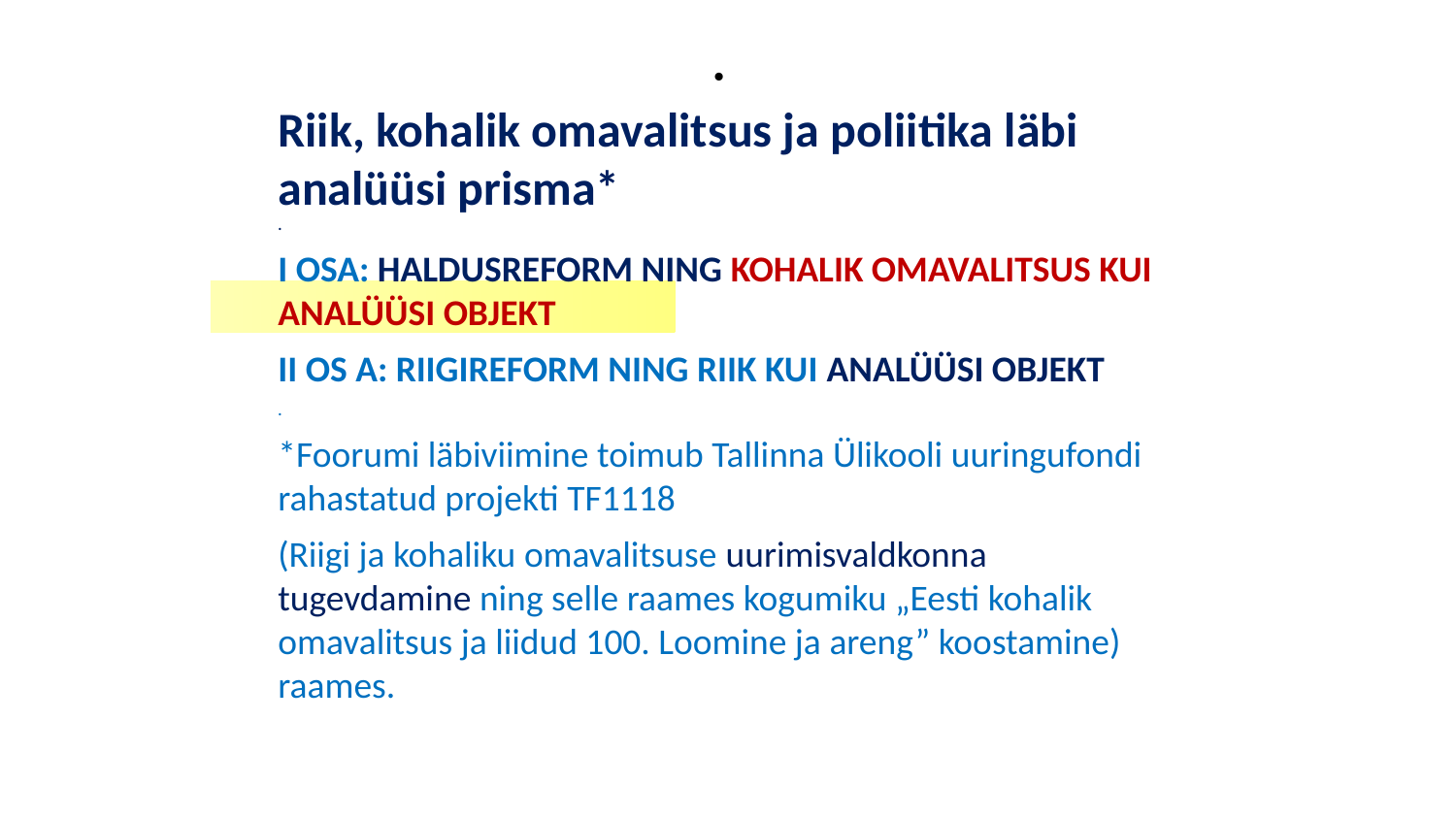

# .
Riik, kohalik omavalitsus ja poliitika läbi analüüsi prisma*
.
I OSA: HALDUSREFORM NING KOHALIK OMAVALITSUS KUI ANALÜÜSI OBJEKT
II OS A: RIIGIREFORM NING RIIK KUI ANALÜÜSI OBJEKT
.
*Foorumi läbiviimine toimub Tallinna Ülikooli uuringufondi rahastatud projekti TF1118
(Riigi ja kohaliku omavalitsuse uurimisvaldkonna tugevdamine ning selle raames kogumiku „Eesti kohalik omavalitsus ja liidud 100. Loomine ja areng” koostamine) raames.